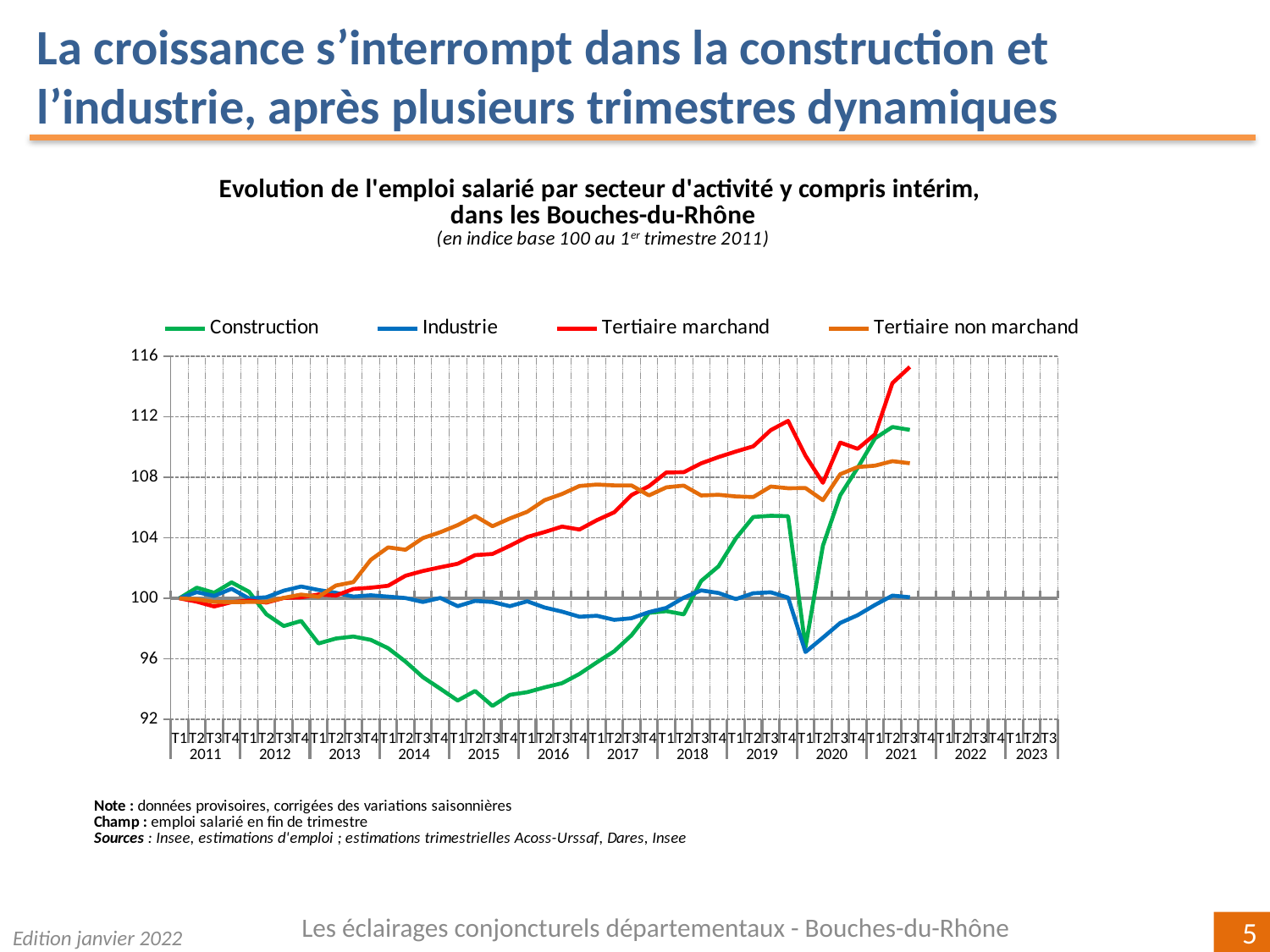

La croissance s’interrompt dans la construction et l’industrie, après plusieurs trimestres dynamiques

[unsupported chart]

Les éclairages conjoncturels départementaux - Bouches-du-Rhône
Edition janvier 2022
5